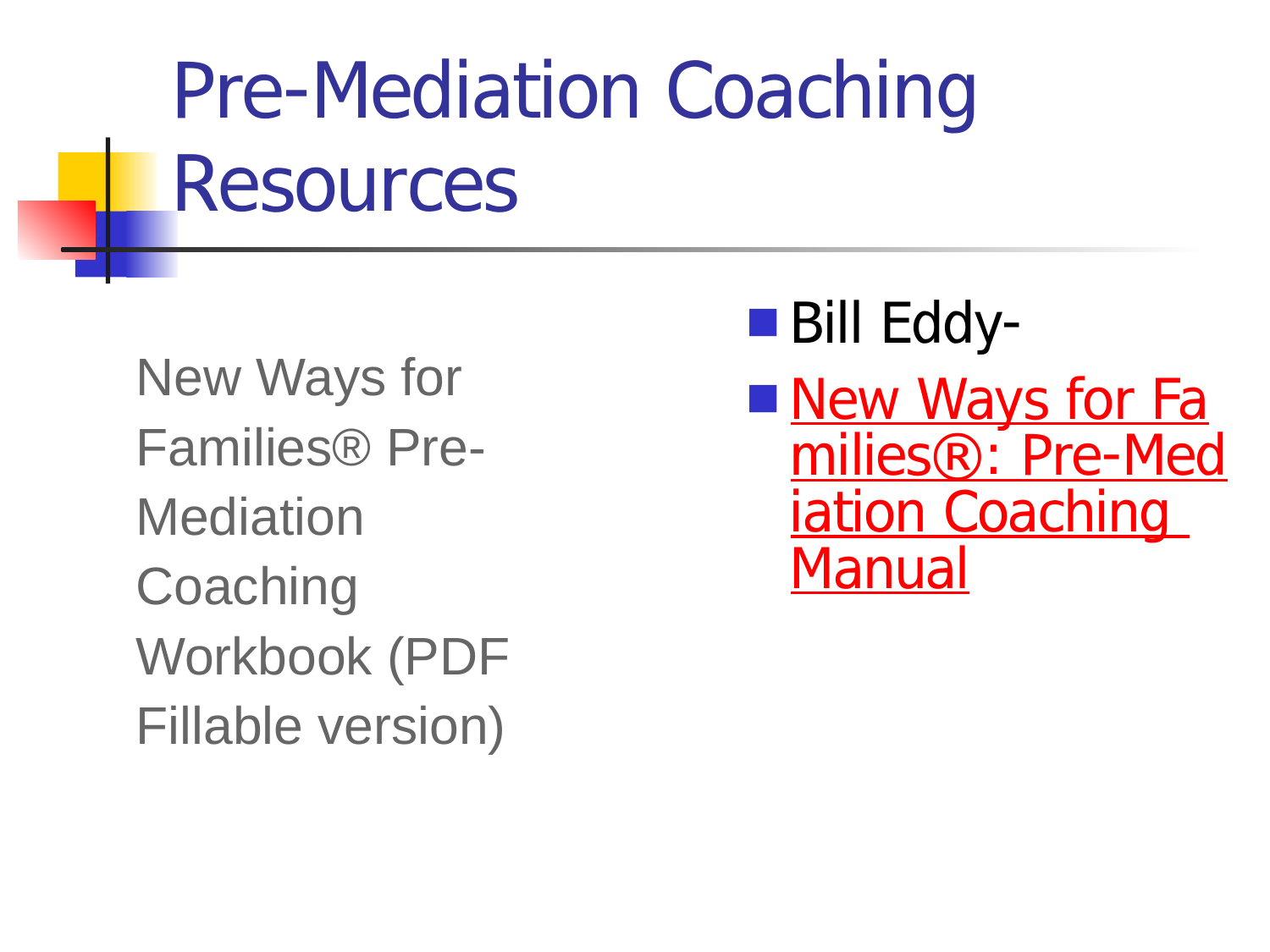

# Pre-Mediation Coaching Resources
Bill Eddy-
New Ways for Families®: Pre-Mediation Coaching Manual

New Ways for Families® Pre-Mediation Coaching Workbook (PDF Fillable version)